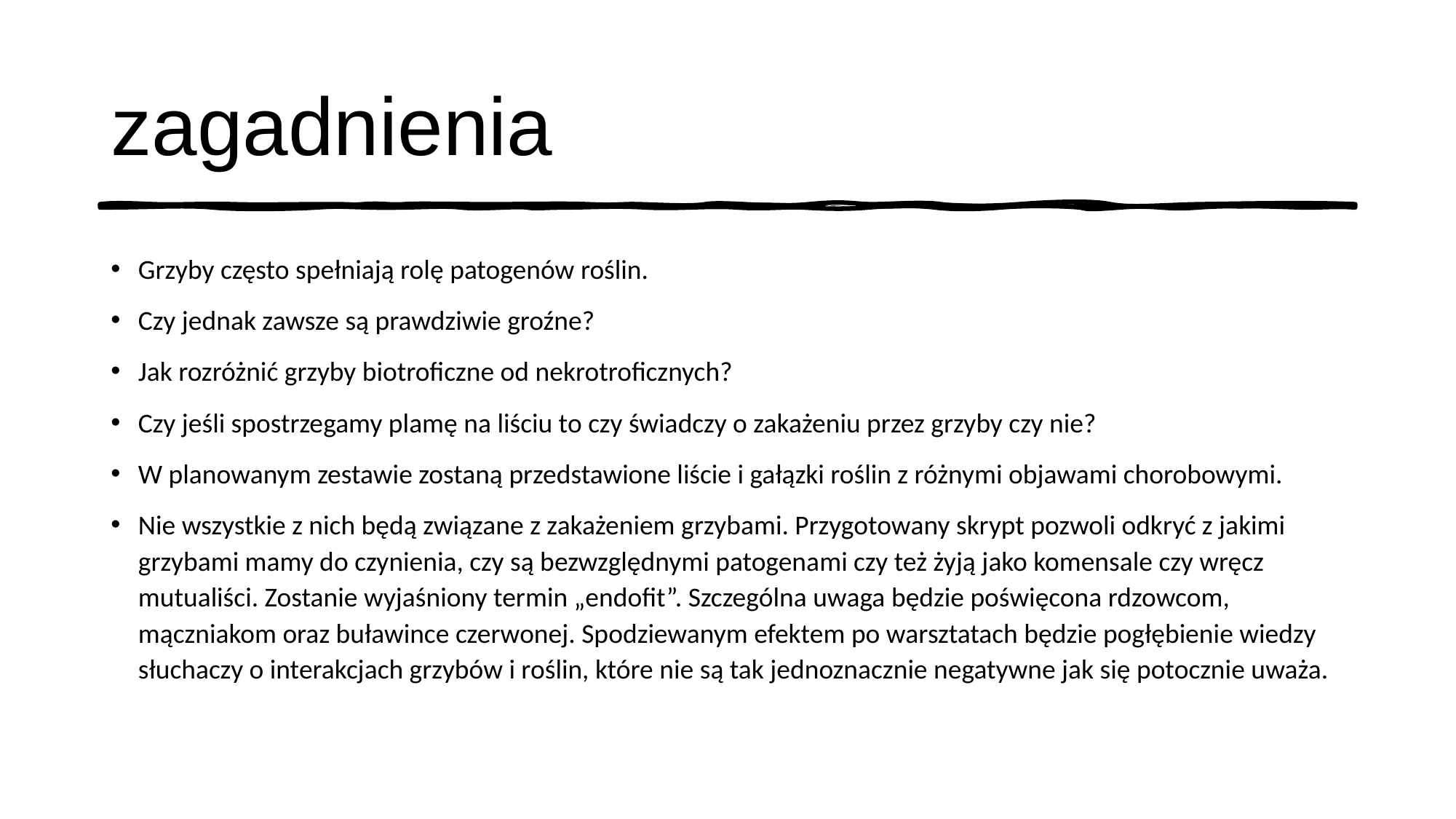

# zagadnienia
Grzyby często spełniają rolę patogenów roślin.
Czy jednak zawsze są prawdziwie groźne?
Jak rozróżnić grzyby biotroficzne od nekrotroficznych?
Czy jeśli spostrzegamy plamę na liściu to czy świadczy o zakażeniu przez grzyby czy nie?
W planowanym zestawie zostaną przedstawione liście i gałązki roślin z różnymi objawami chorobowymi.
Nie wszystkie z nich będą związane z zakażeniem grzybami. Przygotowany skrypt pozwoli odkryć z jakimi grzybami mamy do czynienia, czy są bezwzględnymi patogenami czy też żyją jako komensale czy wręcz mutualiści. Zostanie wyjaśniony termin „endofit”. Szczególna uwaga będzie poświęcona rdzowcom, mączniakom oraz buławince czerwonej. Spodziewanym efektem po warsztatach będzie pogłębienie wiedzy słuchaczy o interakcjach grzybów i roślin, które nie są tak jednoznacznie negatywne jak się potocznie uważa.